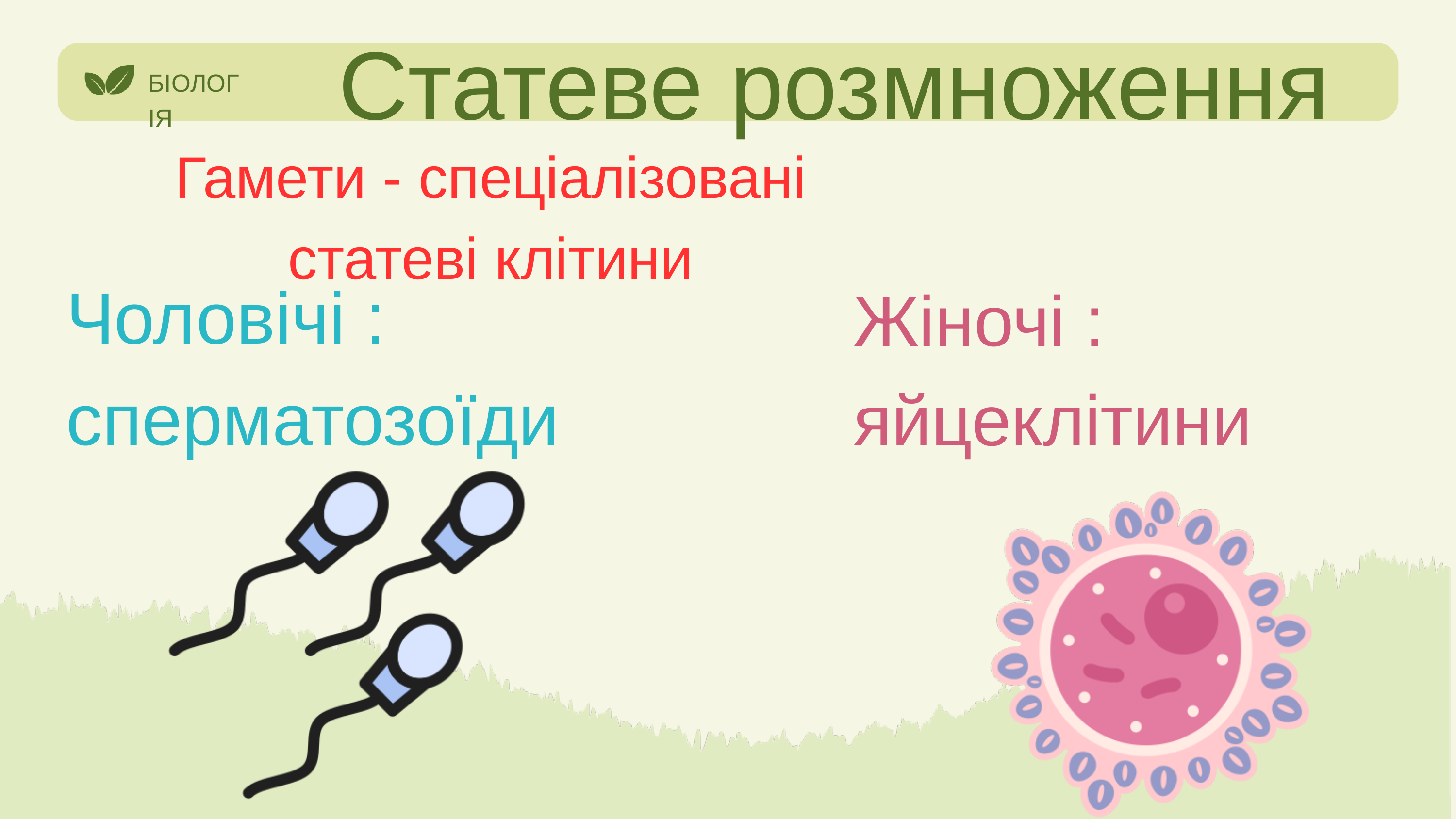

Статеве розмноження

БІОЛОГІЯ
Гамети - спеціалізовані статеві клітини
Чоловічі : сперматозоїди
Жіночі : яйцеклітини